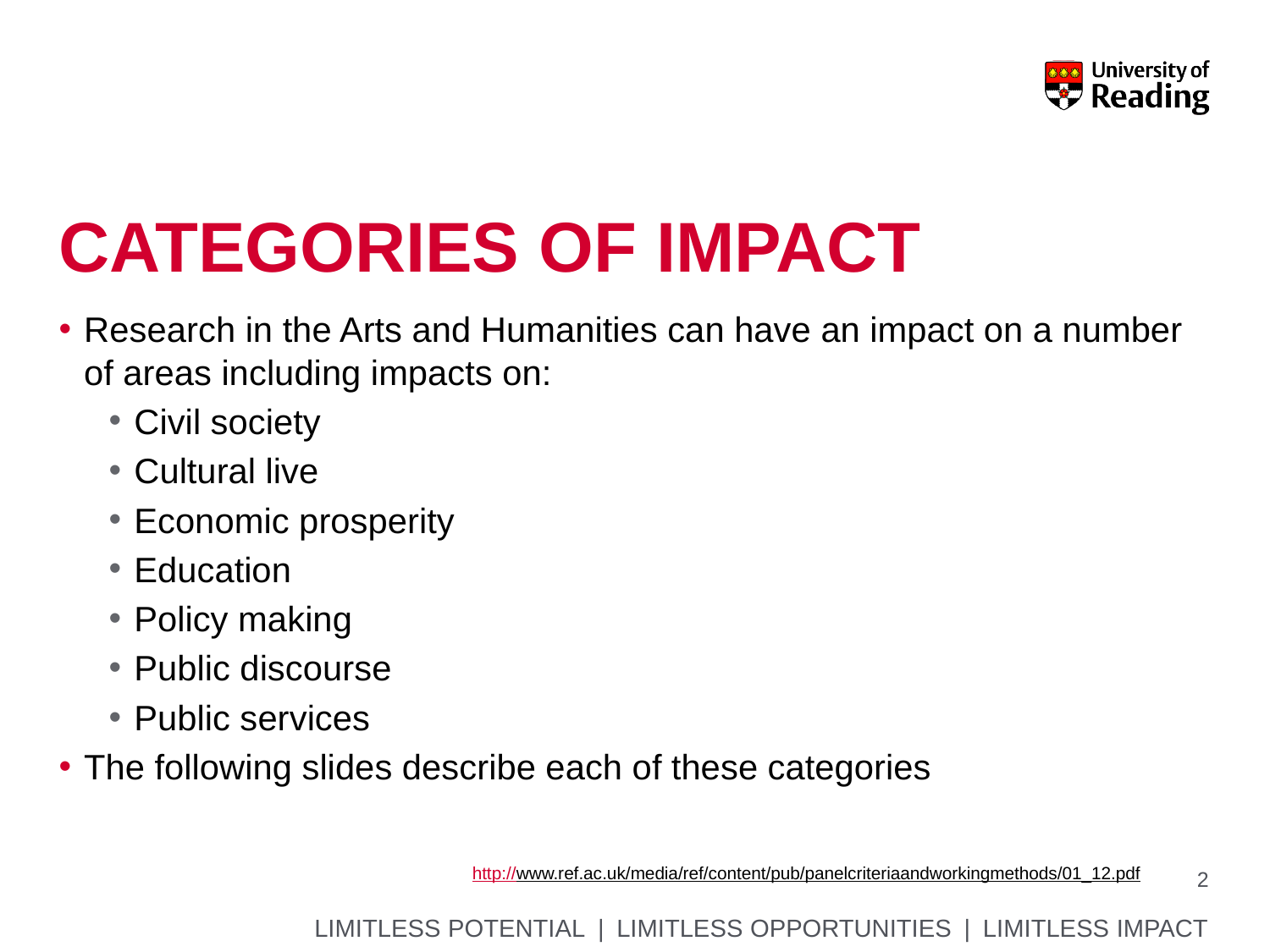

# Categories of Impact
Research in the Arts and Humanities can have an impact on a number of areas including impacts on:
Civil society
Cultural live
Economic prosperity
Education
Policy making
Public discourse
Public services
The following slides describe each of these categories

http://www.ref.ac.uk/media/ref/content/pub/panelcriteriaandworkingmethods/01_12.pdf
2